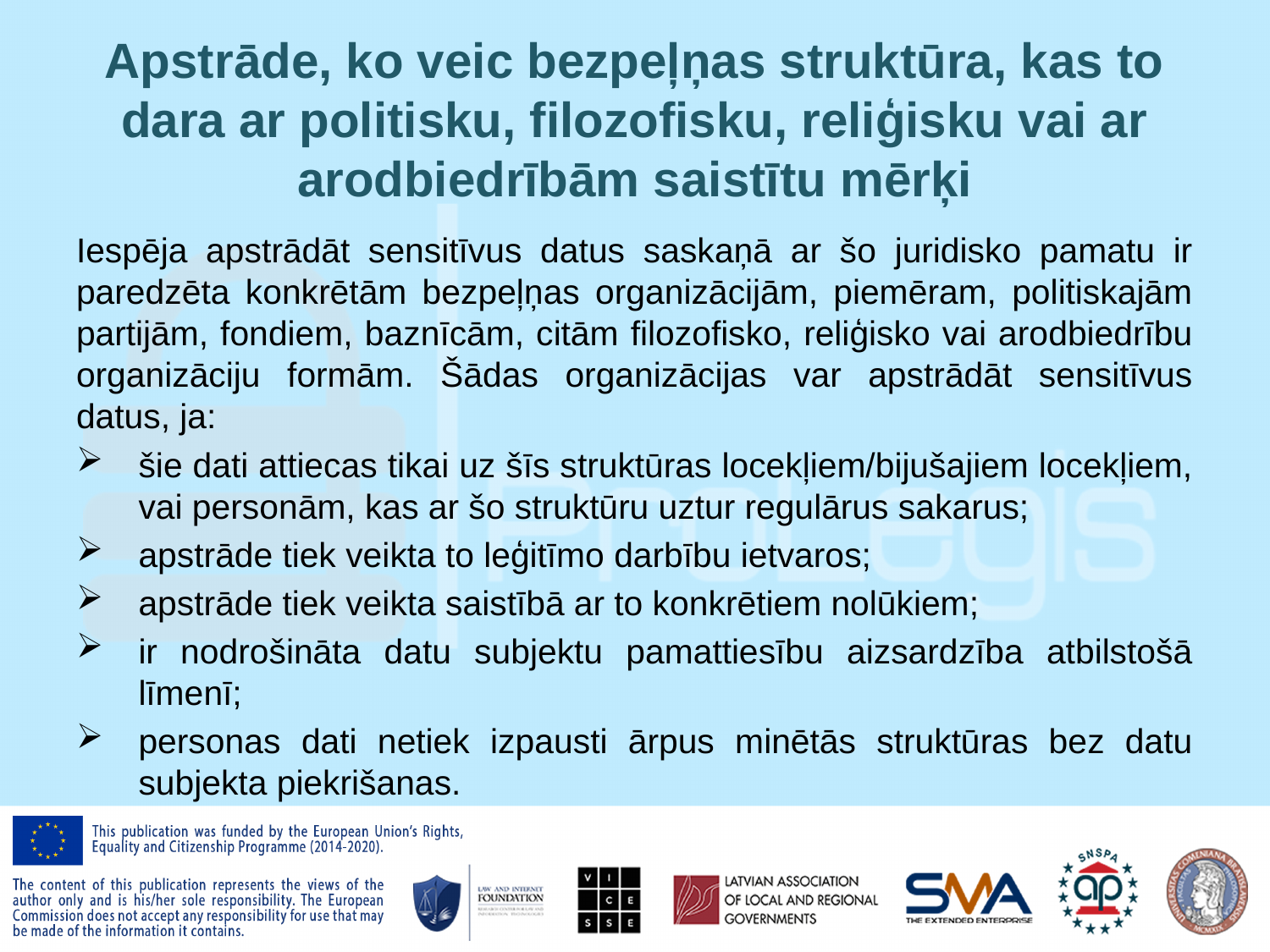

# Apstrāde, ko veic bezpeļņas struktūra, kas to dara ar politisku, filozofisku, reliģisku vai ar arodbiedrībām saistītu mērķi
Iespēja apstrādāt sensitīvus datus saskaņā ar šo juridisko pamatu ir paredzēta konkrētām bezpeļņas organizācijām, piemēram, politiskajām partijām, fondiem, baznīcām, citām filozofisko, reliģisko vai arodbiedrību organizāciju formām. Šādas organizācijas var apstrādāt sensitīvus datus, ja:
šie dati attiecas tikai uz šīs struktūras locekļiem/bijušajiem locekļiem, vai personām, kas ar šo struktūru uztur regulārus sakarus;
apstrāde tiek veikta to leģitīmo darbību ietvaros;
apstrāde tiek veikta saistībā ar to konkrētiem nolūkiem;
ir nodrošināta datu subjektu pamattiesību aizsardzība atbilstošā līmenī;
personas dati netiek izpausti ārpus minētās struktūras bez datu subjekta piekrišanas.